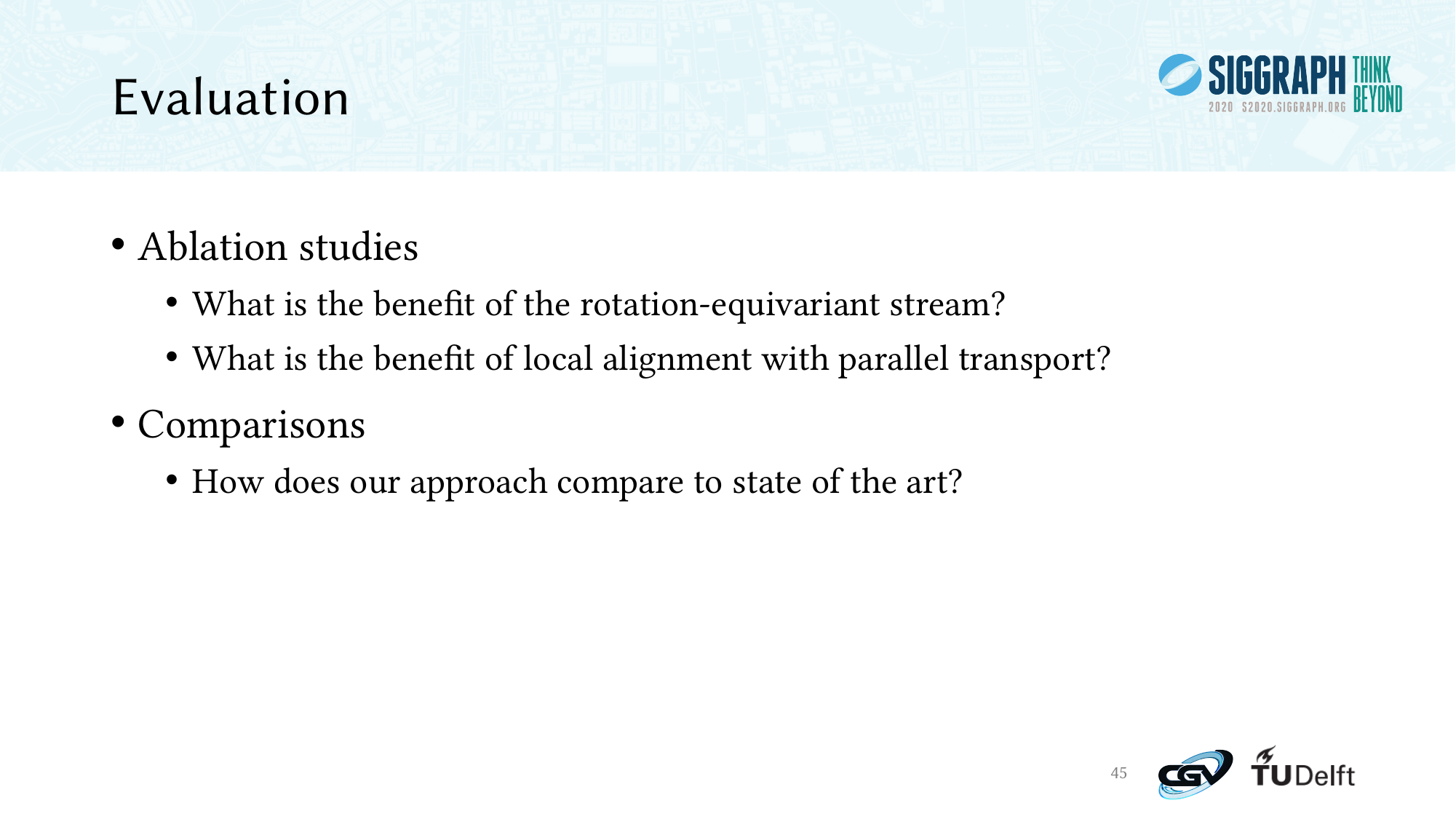

# Evaluation
Ablation studies
What is the benefit of the rotation-equivariant stream?
What is the benefit of local alignment with parallel transport?
Comparisons
How does our approach compare to state of the art?
45